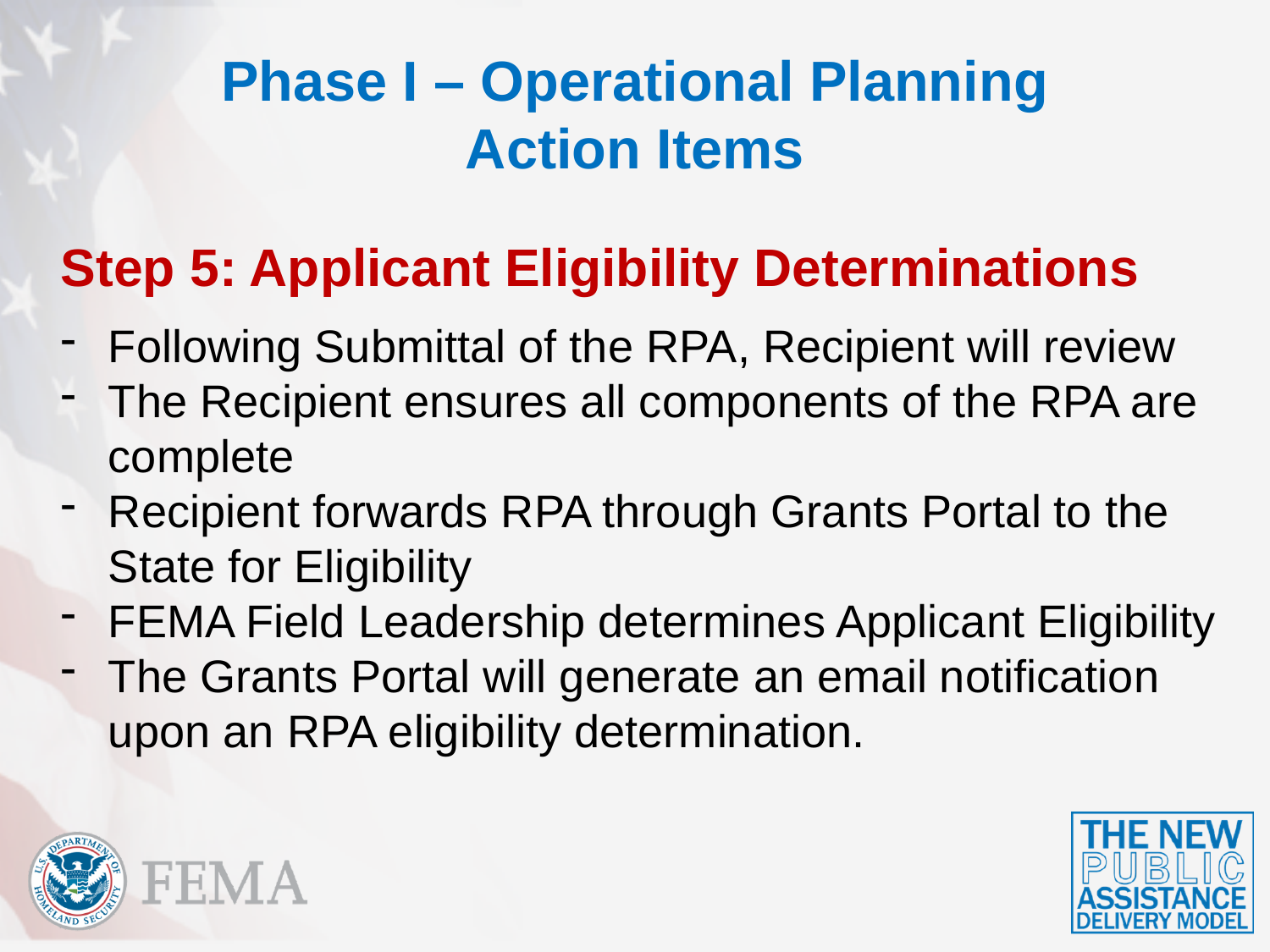

# Phase I – Operational Planning Action Items
Step 5: Applicant Eligibility Determinations

Following Submittal of the RPA, Recipient will review
The Recipient ensures all components of the RPA are complete
Recipient forwards RPA through Grants Portal to the State for Eligibility
FEMA Field Leadership determines Applicant Eligibility
The Grants Portal will generate an email notification upon an RPA eligibility determination.